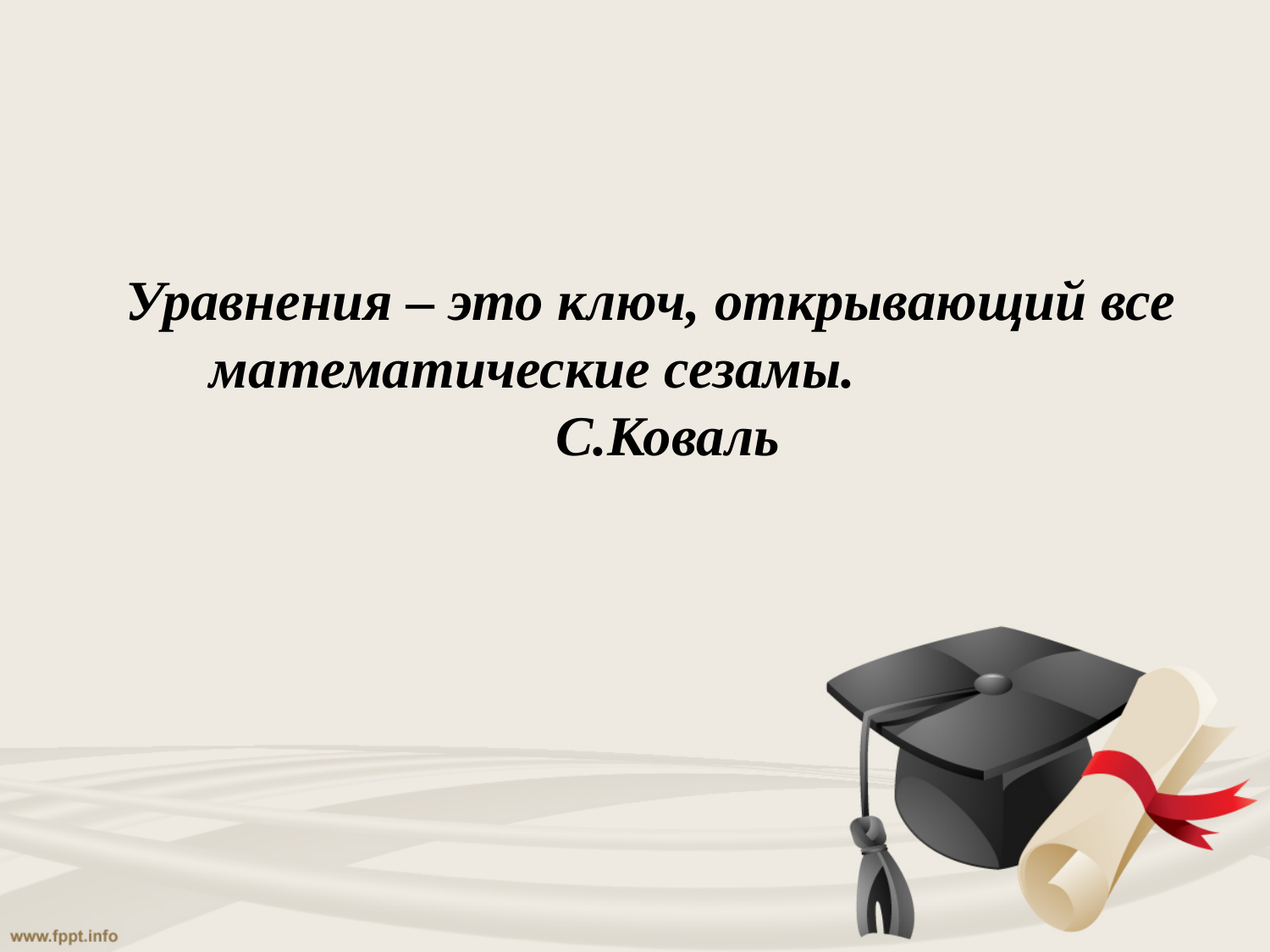

Уравнения – это ключ, открывающий все математические сезамы.                     С.Коваль